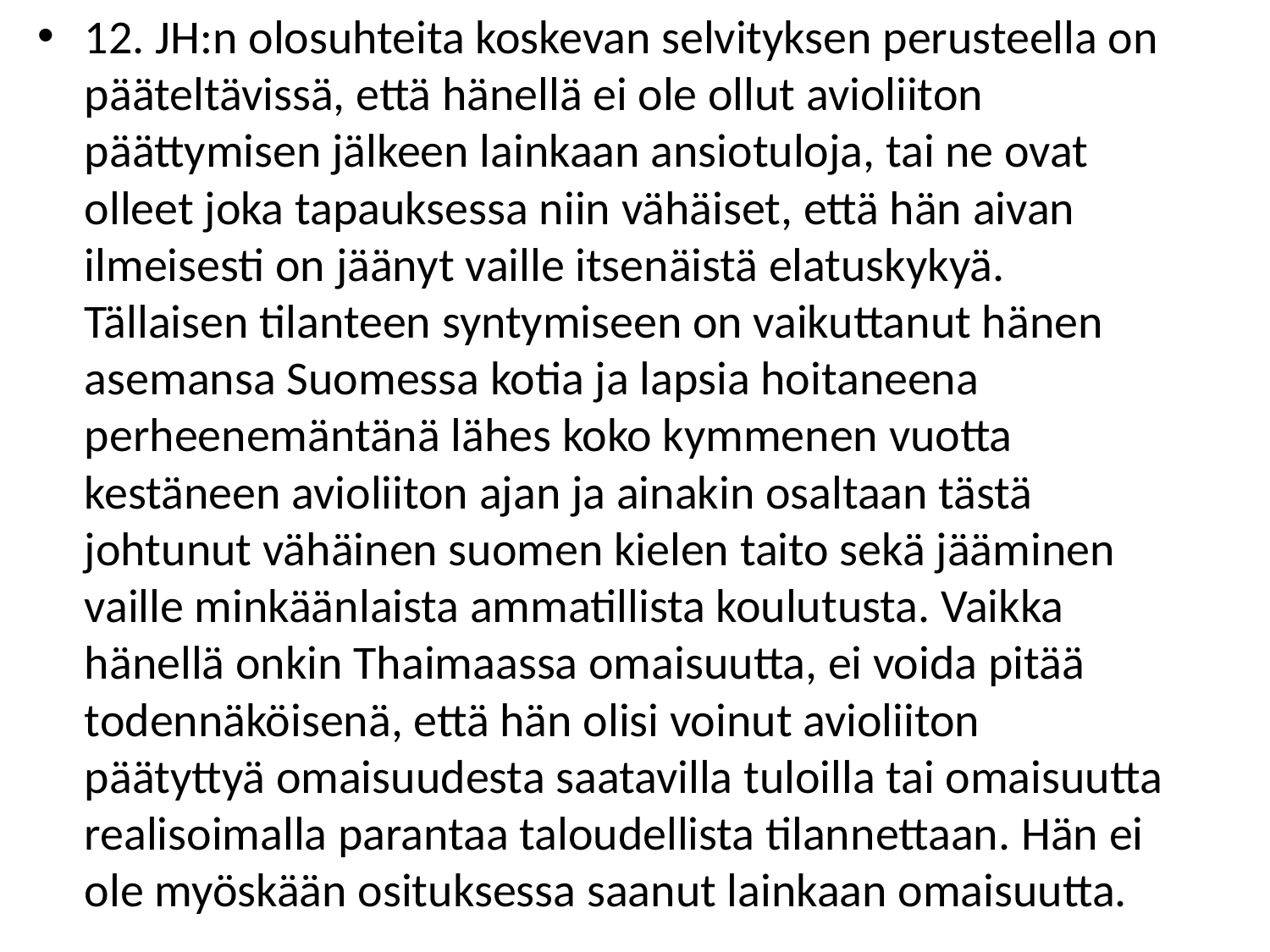

12. JH:n olosuhteita koskevan selvityksen perusteella on pääteltävissä, että hänellä ei ole ollut avioliiton päättymisen jälkeen lainkaan ansiotuloja, tai ne ovat olleet joka tapauksessa niin vähäiset, että hän aivan ilmeisesti on jäänyt vaille itsenäistä elatuskykyä. Tällaisen tilanteen syntymiseen on vaikuttanut hänen asemansa Suomessa kotia ja lapsia hoitaneena perheenemäntänä lähes koko kymmenen vuotta kestäneen avioliiton ajan ja ainakin osaltaan tästä johtunut vähäinen suomen kielen taito sekä jääminen vaille minkäänlaista ammatillista koulutusta. Vaikka hänellä onkin Thaimaassa omaisuutta, ei voida pitää todennäköisenä, että hän olisi voinut avioliiton päätyttyä omaisuudesta saatavilla tuloilla tai omaisuutta realisoimalla parantaa taloudellista tilannettaan. Hän ei ole myöskään osituksessa saanut lainkaan omaisuutta.

#